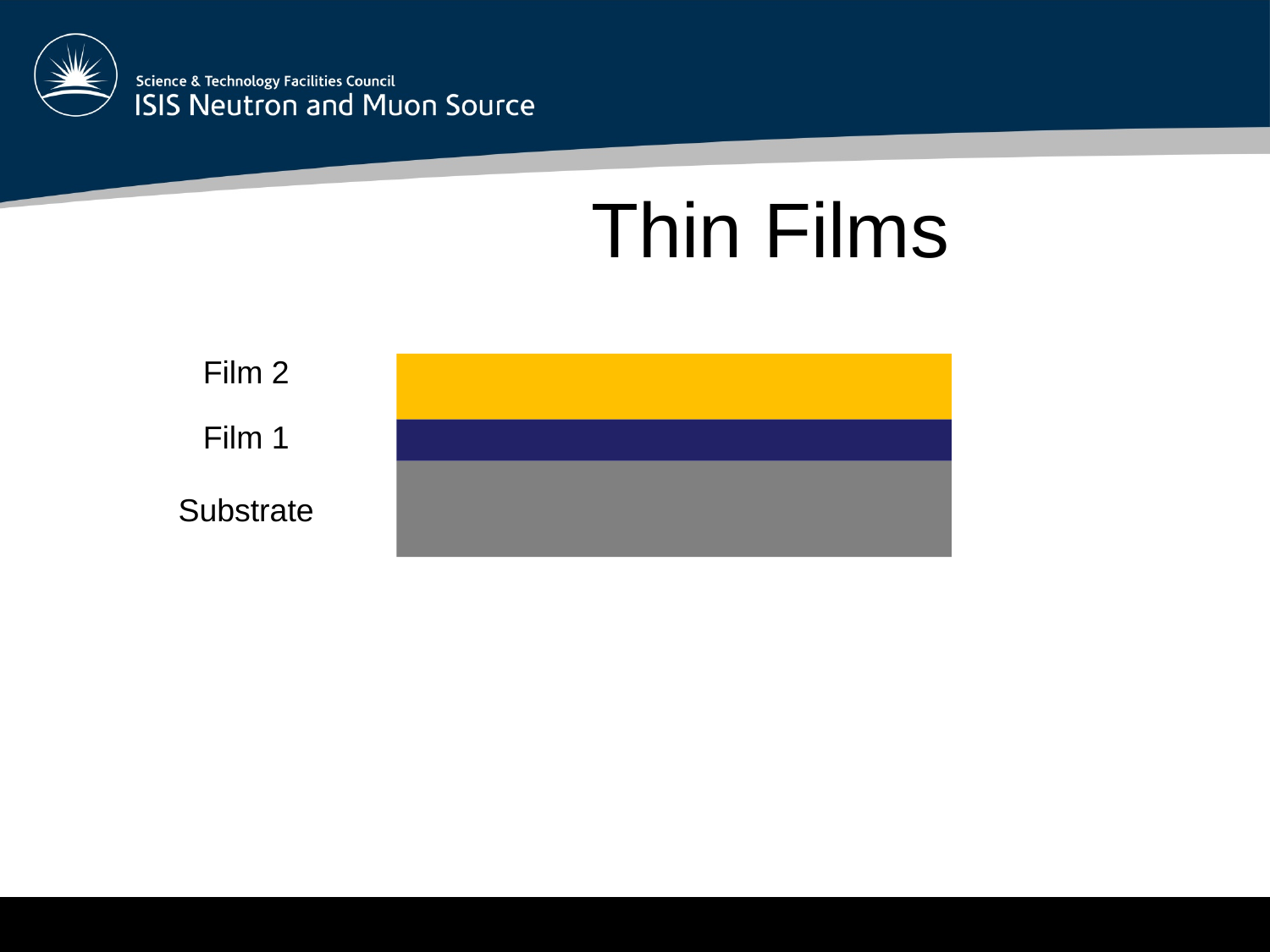

# Thin Films
Film 2

Film 1
Substrate